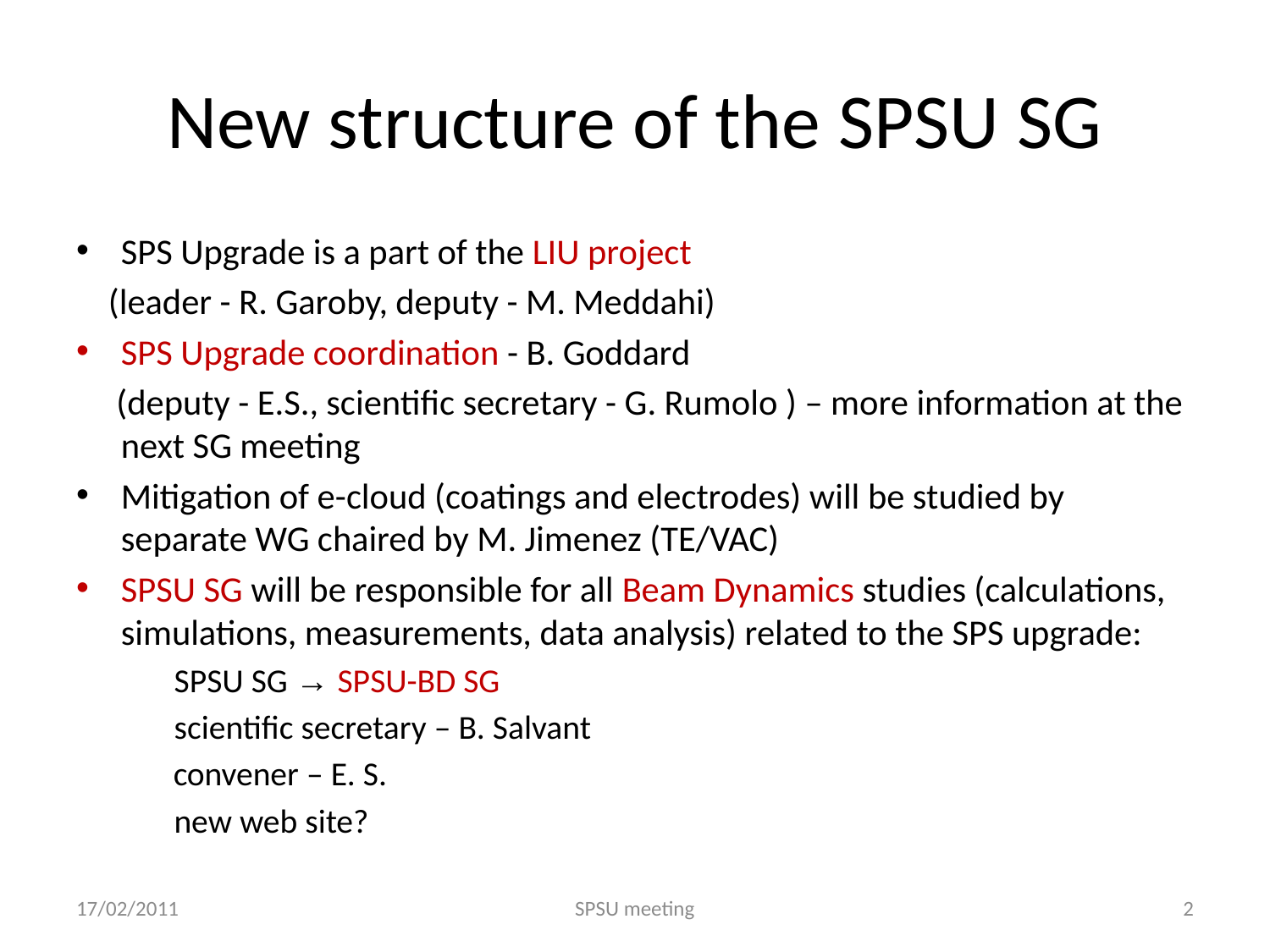

# New structure of the SPSU SG
SPS Upgrade is a part of the LIU project
    (leader - R. Garoby, deputy - M. Meddahi)
SPS Upgrade coordination - B. Goddard
     (deputy - E.S., scientific secretary - G. Rumolo ) – more information at the next SG meeting
Mitigation of e-cloud (coatings and electrodes) will be studied by separate WG chaired by M. Jimenez (TE/VAC)
SPSU SG will be responsible for all Beam Dynamics studies (calculations, simulations, measurements, data analysis) related to the SPS upgrade:
     SPSU SG → SPSU-BD SG
     scientific secretary – B. Salvant
	convener – E. S.
     new web site?
17/02/2011
SPSU meeting
2